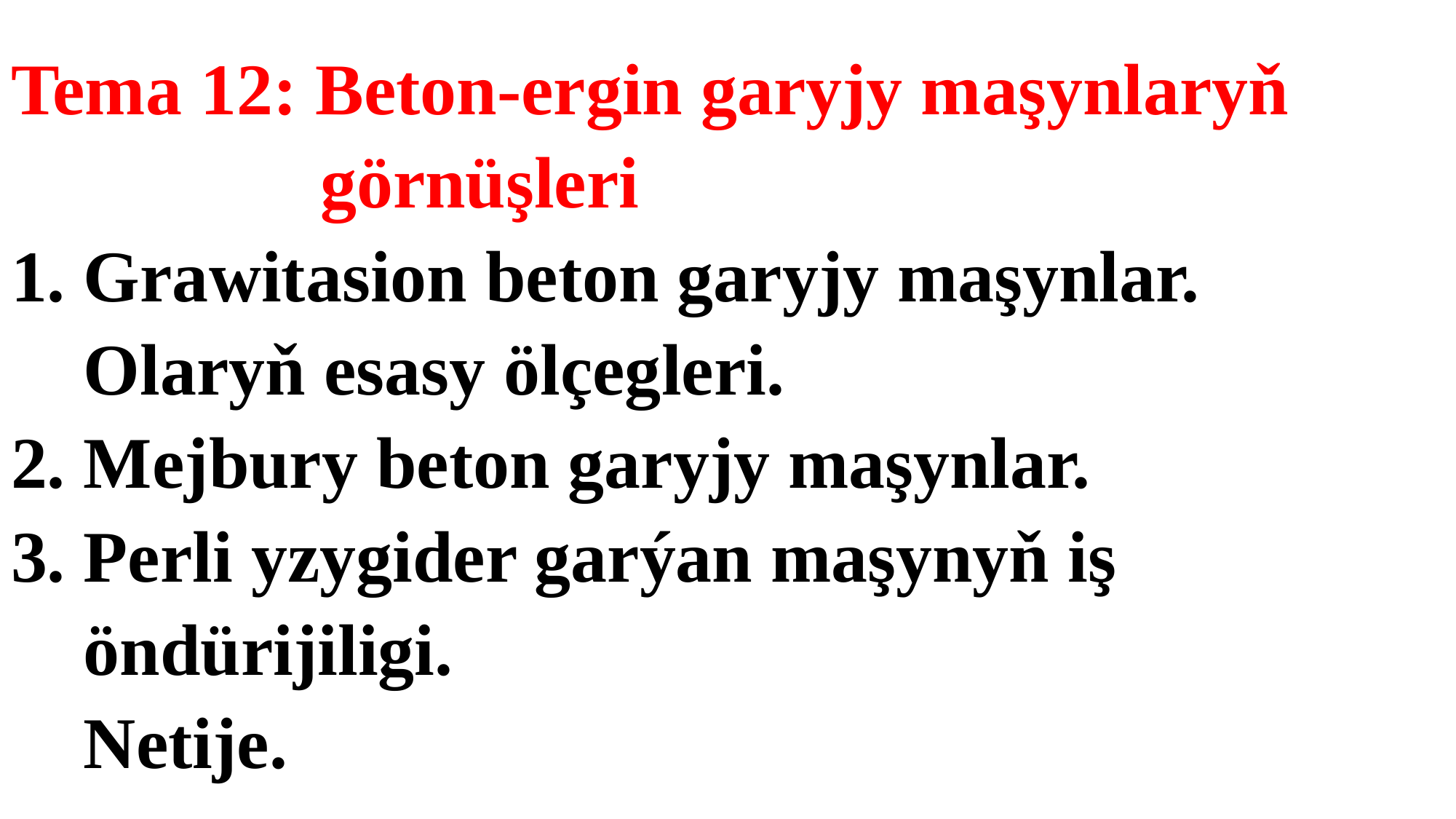

# Tema 12: Beton-ergin garyjy maşynlaryň görnüşleri 1. Grawitasion beton garyjy maşynlar. Olaryň esasy ölçegleri. 2. Mejbury beton garyjy maşynlar. 3. Perli yzygider garýan maşynyň iş öndürijiligi. Netije.